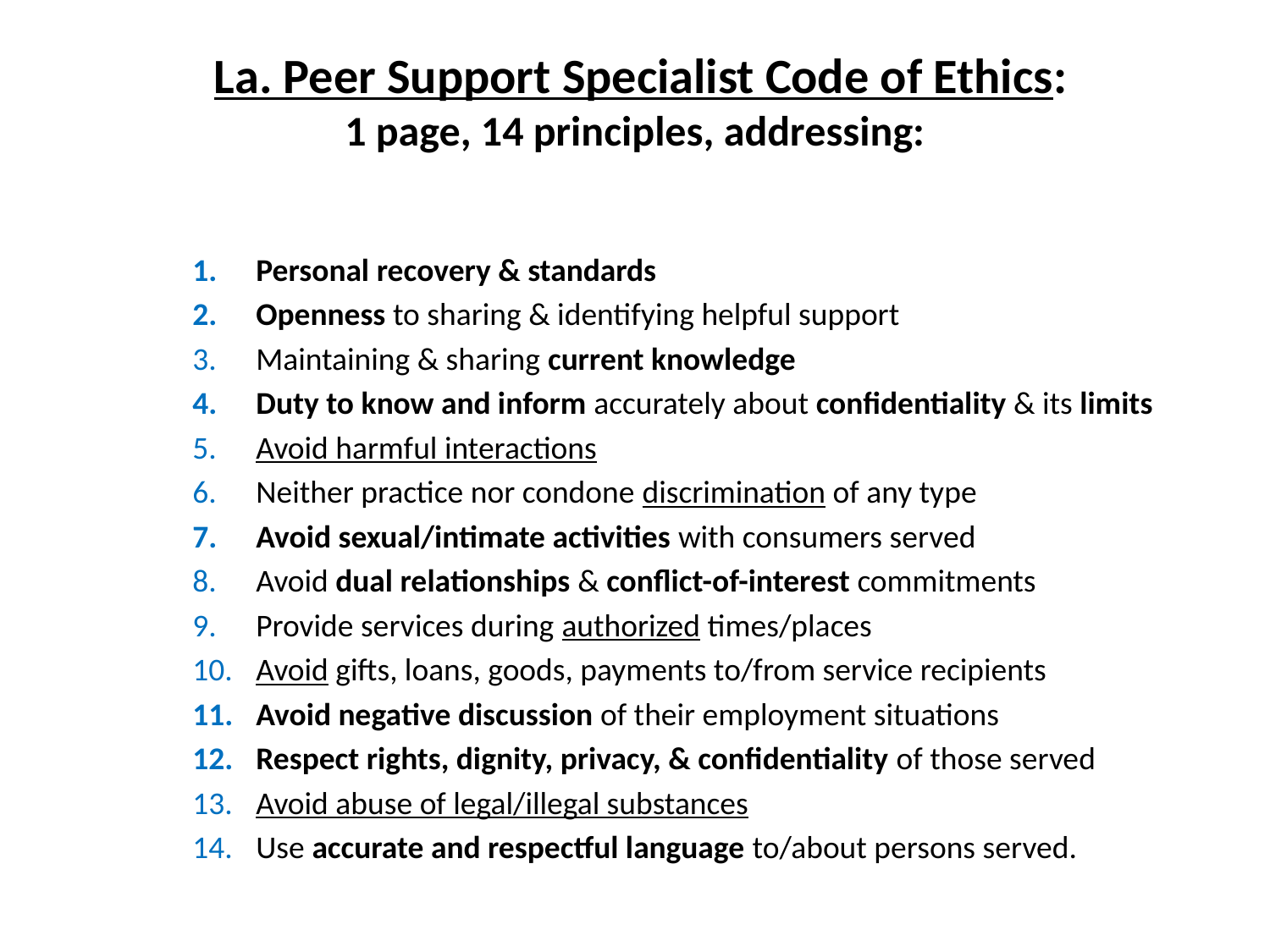

# La. Peer Support Specialist Code of Ethics: 1 page, 14 principles, addressing:
Personal recovery & standards
Openness to sharing & identifying helpful support
Maintaining & sharing current knowledge
Duty to know and inform accurately about confidentiality & its limits
Avoid harmful interactions
Neither practice nor condone discrimination of any type
Avoid sexual/intimate activities with consumers served
Avoid dual relationships & conflict-of-interest commitments
Provide services during authorized times/places
Avoid gifts, loans, goods, payments to/from service recipients
Avoid negative discussion of their employment situations
Respect rights, dignity, privacy, & confidentiality of those served
Avoid abuse of legal/illegal substances
Use accurate and respectful language to/about persons served.

9